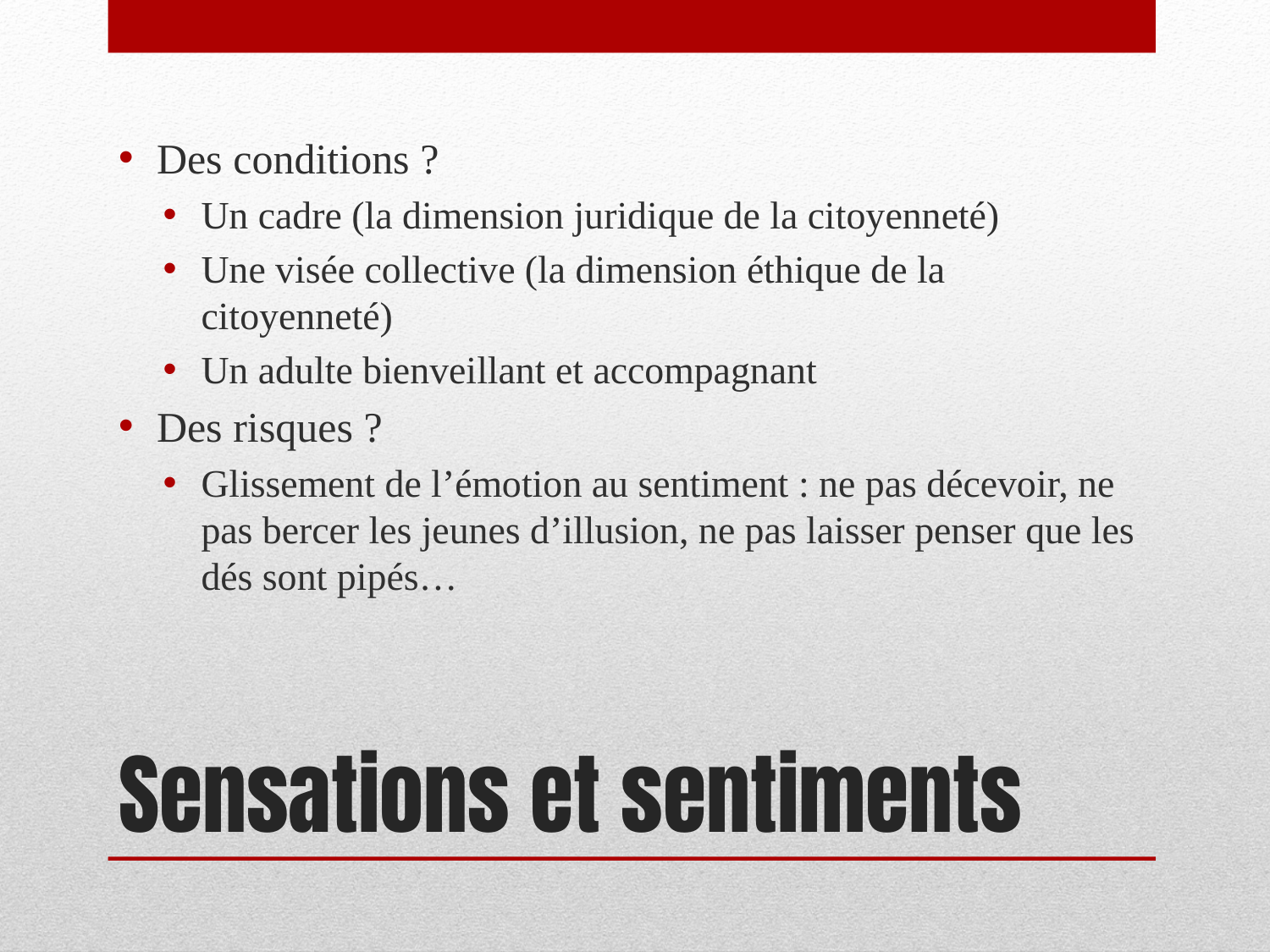

Des conditions ?
Un cadre (la dimension juridique de la citoyenneté)
Une visée collective (la dimension éthique de la citoyenneté)
Un adulte bienveillant et accompagnant
Des risques ?
Glissement de l’émotion au sentiment : ne pas décevoir, ne pas bercer les jeunes d’illusion, ne pas laisser penser que les dés sont pipés…
# Sensations et sentiments